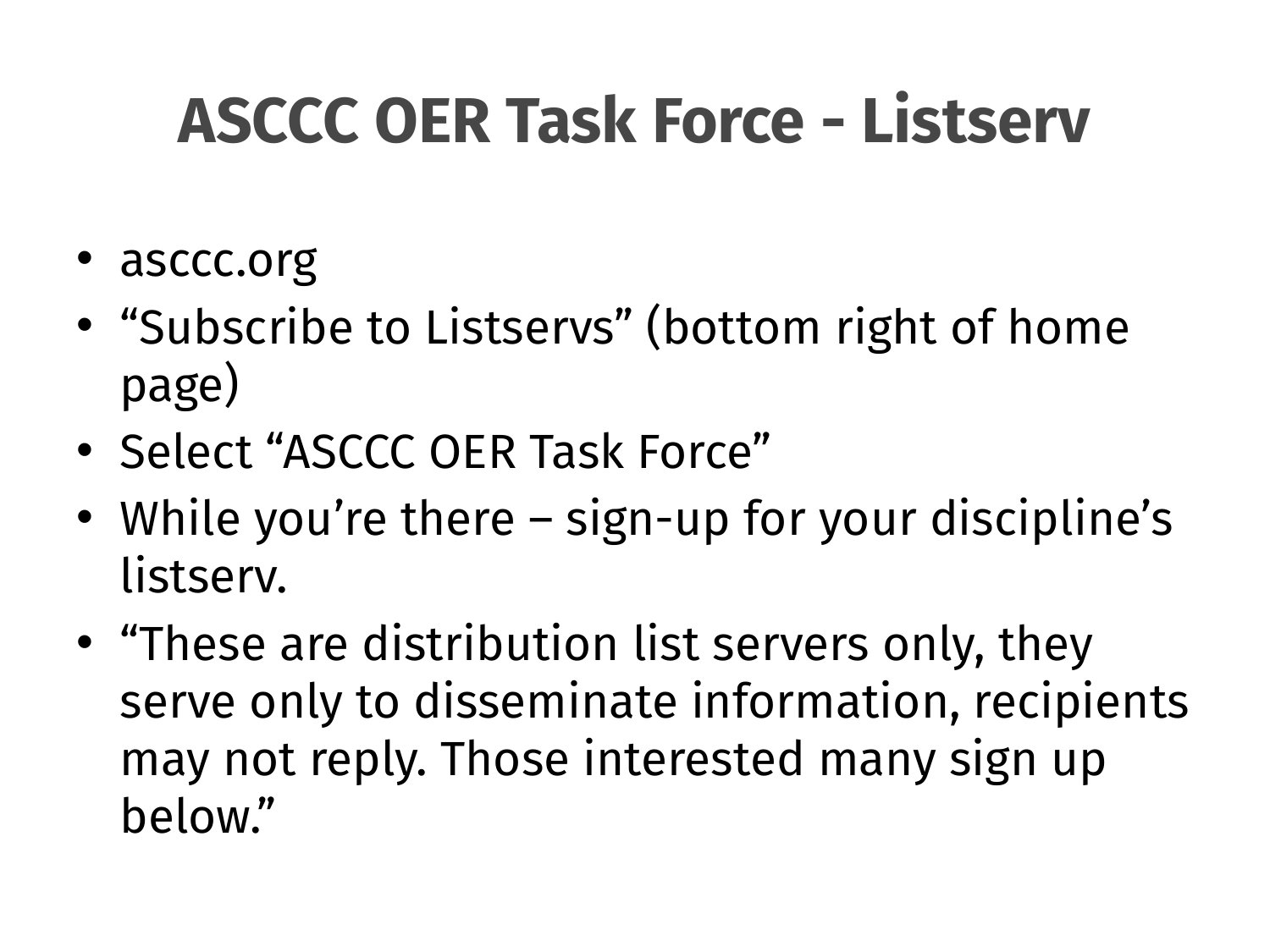

# ASCCC OER Task Force - Listserv
asccc.org
“Subscribe to Listservs” (bottom right of home page)
Select “ASCCC OER Task Force”
While you’re there – sign-up for your discipline’s listserv.
“These are distribution list servers only, they serve only to disseminate information, recipients may not reply. Those interested many sign up below.”